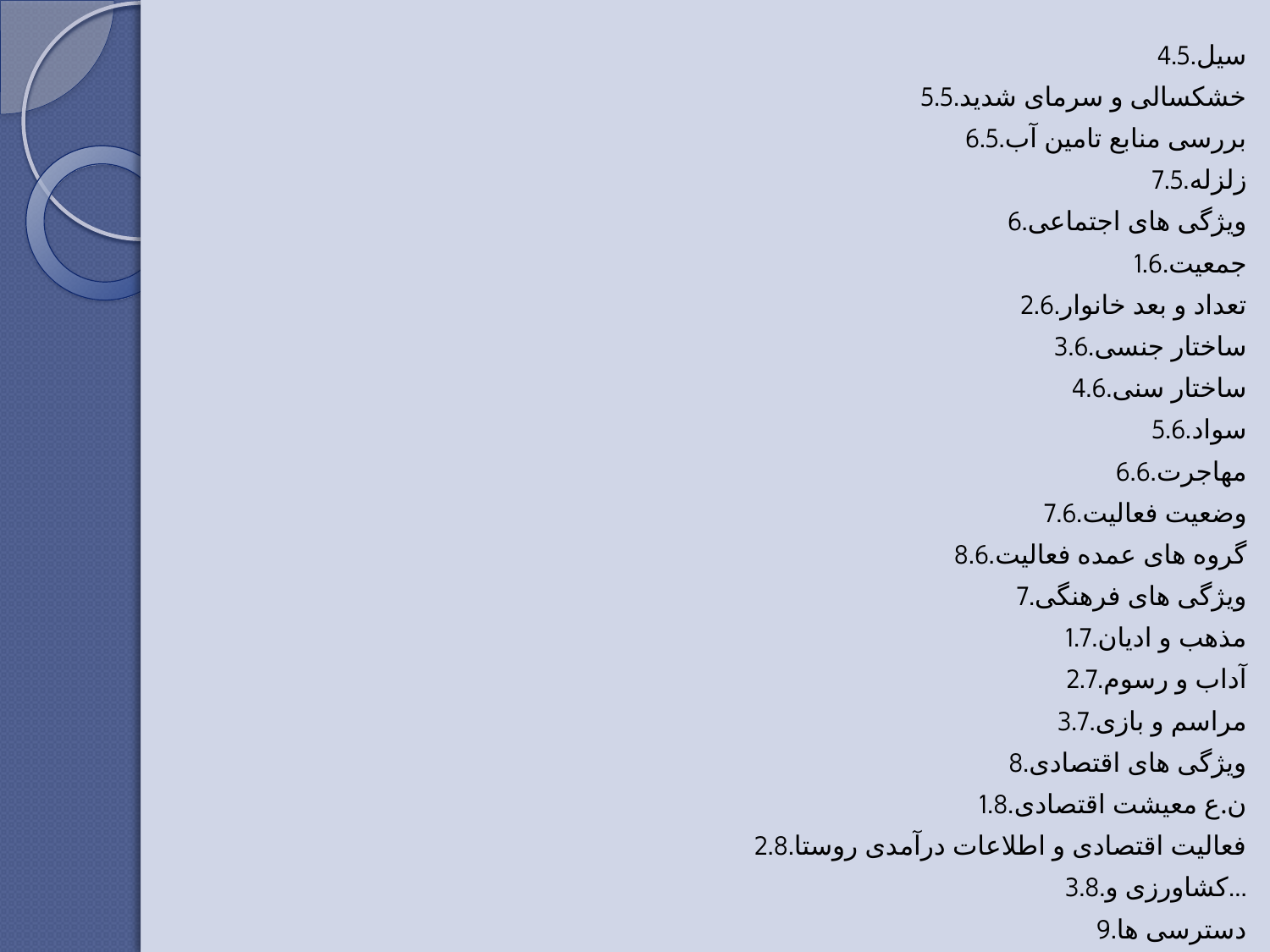

4.5.سیل
5.5.خشکسالی و سرمای شدید
6.5.بررسی منابع تامین آب
7.5.زلزله
6.ویژگی های اجتماعی
1.6.جمعیت
2.6.تعداد و بعد خانوار
3.6.ساختار جنسی
4.6.ساختار سنی
5.6.سواد
6.6.مهاجرت
7.6.وضعیت فعالیت
8.6.گروه های عمده فعالیت
7.ویژگی های فرهنگی
1.7.مذهب و ادیان
2.7.آداب و رسوم
3.7.مراسم و بازی
8.ویژگی های اقتصادی
1.8.ن.ع معیشت اقتصادی
2.8.فعالیت اقتصادی و اطلاعات درآمدی روستا
3.8.کشاورزی و...
9.دسترسی ها